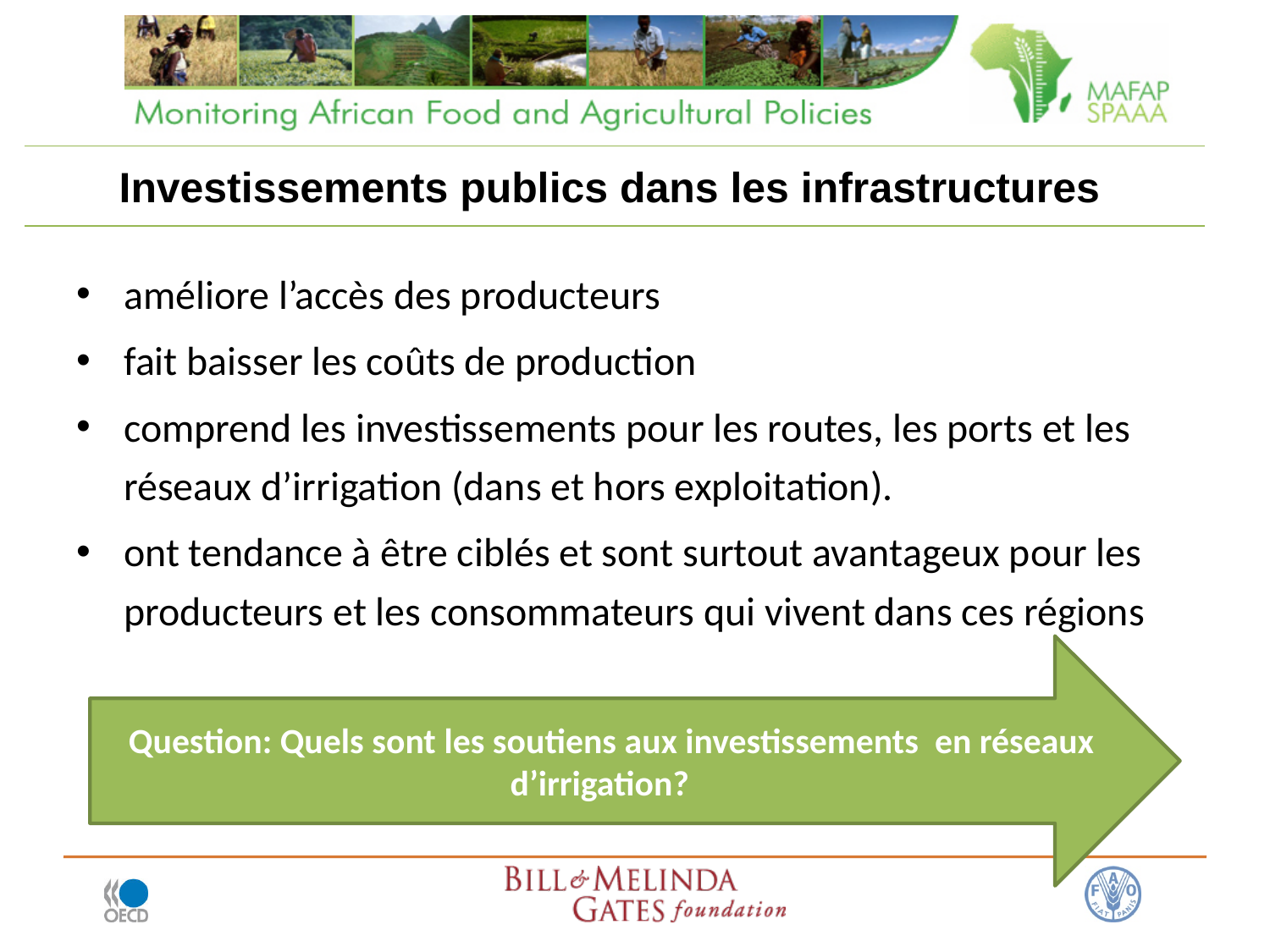

Investissements publics dans les infrastructures
améliore l’accès des producteurs
fait baisser les coûts de production
comprend les investissements pour les routes, les ports et les réseaux d’irrigation (dans et hors exploitation).
ont tendance à être ciblés et sont surtout avantageux pour les producteurs et les consommateurs qui vivent dans ces régions
  Question: Quels sont les soutiens aux investissements  en réseaux d’irrigation?